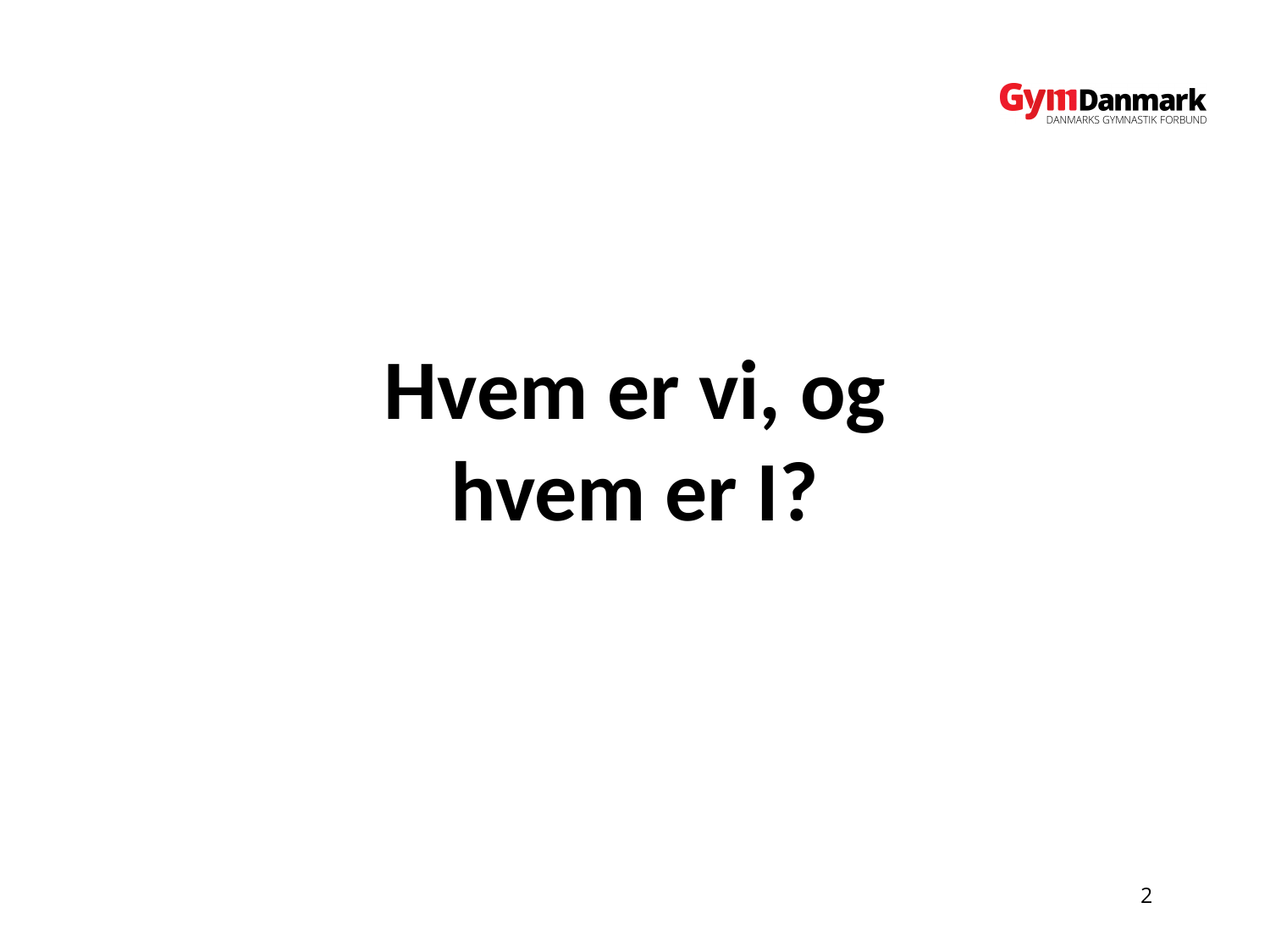

Hvem er vi, og hvem er I?